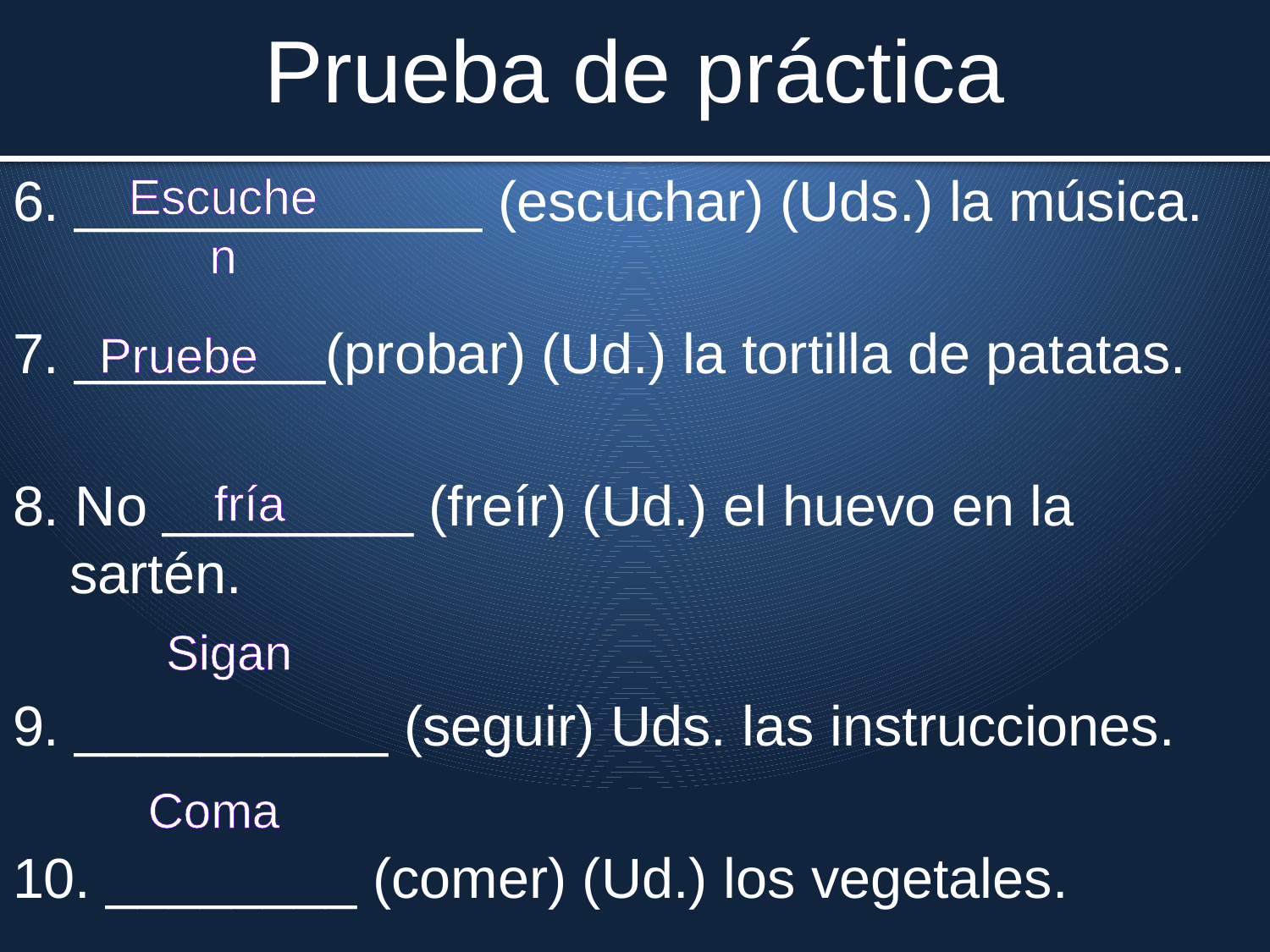

# Prueba de práctica
6. _____________ (escuchar) (Uds.) la música.
7. ________(probar) (Ud.) la tortilla de patatas.
8. No ________ (freír) (Ud.) el huevo en la sartén.
9. __________ (seguir) Uds. las instrucciones.
10. ________ (comer) (Ud.) los vegetales.
Escuchen
Pruebe
fría
Sigan
Coma